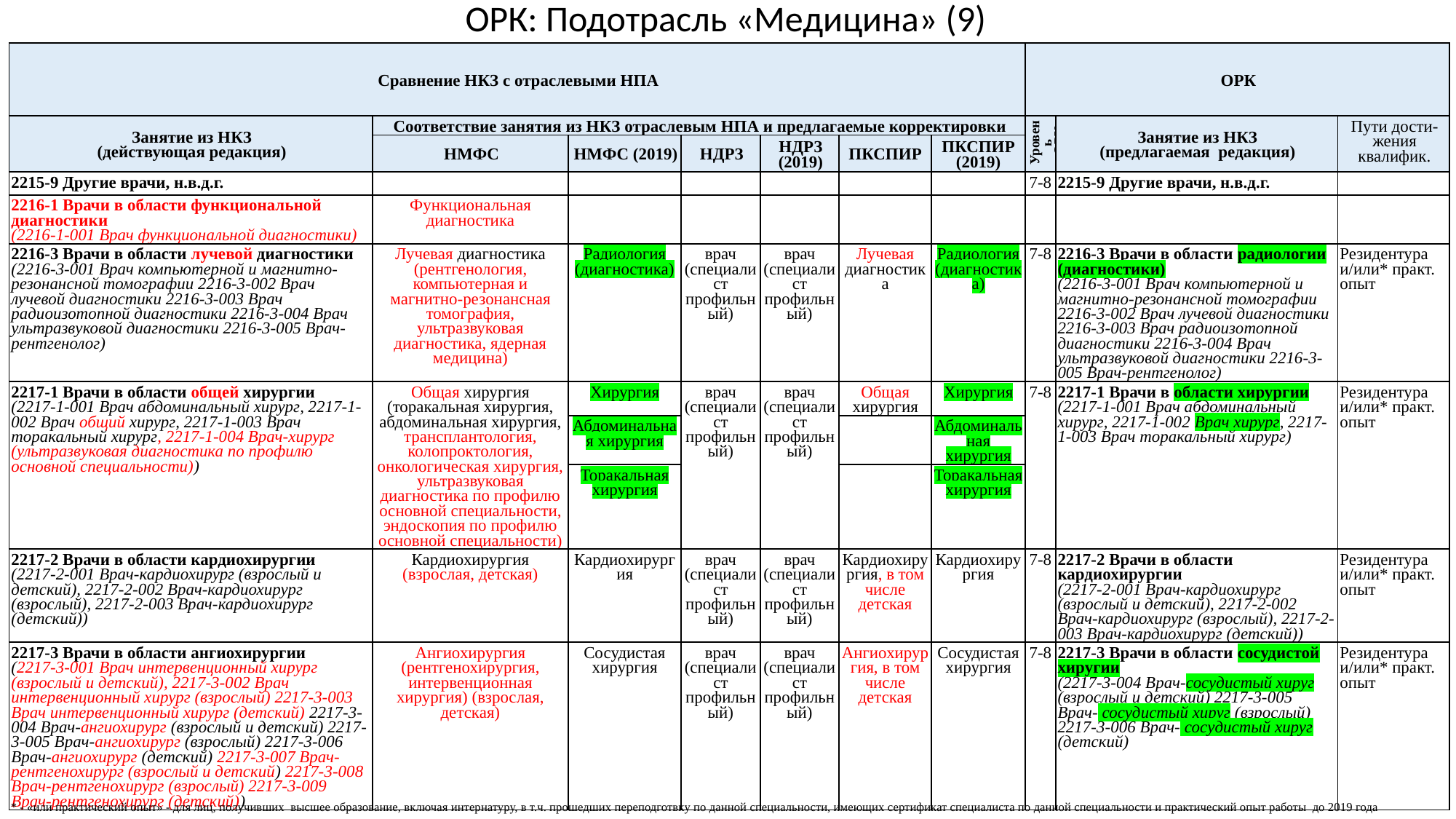

# ОРК: Подотрасль «Медицина» (9)
| Сравнение НКЗ с отраслевыми НПА |  |  |  |  |  |  | ОРК |  |  |
| --- | --- | --- | --- | --- | --- | --- | --- | --- | --- |
| Занятие из НКЗ (действующая редакция) | Соответствие занятия из НКЗ отраслевым НПА и предлагаемые корректировки |  |  |  |  |  | Уровень ОРК | Занятие из НКЗ (предлагаемая редакция) | Пути дости-жения квалифик. |
|  | НМФС | НМФС (2019) | НДРЗ | НДРЗ (2019) | ПКСПИР | ПКСПИР (2019) |  |  |  |
| 2215-9 Другие врачи, н.в.д.г. |  |  |  |  |  |  | 7-8 | 2215-9 Другие врачи, н.в.д.г. |  |
| 2216-1 Врачи в области функциональной диагностики (2216-1-001 Врач функциональной диагностики) | Функциональная диагностика |  |  |  |  |  |  |  |  |
| 2216-3 Врачи в области лучевой диагностики (2216-3-001 Врач компьютерной и магнитно-резонансной томографии 2216-3-002 Врач лучевой диагностики 2216-3-003 Врач радиоизотопной диагностики 2216-3-004 Врач ультразвуковой диагностики 2216-3-005 Врач-рентгенолог) | Лучевая диагностика (рентгенология, компьютерная и магнитно-резонансная томография, ультразвуковая диагностика, ядерная медицина) | Радиология (диагностика) | врач (специалист профильный) | врач (специалист профильный) | Лучевая диагностика | Радиология (диагностика) | 7-8 | 2216-3 Врачи в области радиологии (диагностики) (2216-3-001 Врач компьютерной и магнитно-резонансной томографии 2216-3-002 Врач лучевой диагностики 2216-3-003 Врач радиоизотопной диагностики 2216-3-004 Врач ультразвуковой диагностики 2216-3-005 Врач-рентгенолог) | Резидентура и/или\* практ. опыт |
| 2217-1 Врачи в области общей хирургии (2217-1-001 Врач абдоминальный хирург, 2217-1-002 Врач общий хирург, 2217-1-003 Врач торакальный хирург, 2217-1-004 Врач-хирург (ультразвуковая диагностика по профилю основной специальности)) | Общая хирургия (торакальная хирургия, абдоминальная хирургия, трансплантология, колопроктология, онкологическая хирургия, ультразвуковая диагностика по профилю основной специальности, эндоскопия по профилю основной специальности) | Хирургия | врач (специалист профильный) | врач (специалист профильный) | Общая хирургия | Хирургия | 7-8 | 2217-1 Врачи в области хирургии (2217-1-001 Врач абдоминальный хирург, 2217-1-002 Врач хирург, 2217-1-003 Врач торакальный хирург) | Резидентура и/или\* практ. опыт |
|  |  | Абдоминальная хирургия |  |  |  | Абдоминальная хирургия |  |  |  |
|  |  | Торакальная хирургия |  |  |  | Торакальная хирургия |  |  |  |
| 2217-2 Врачи в области кардиохирургии (2217-2-001 Врач-кардиохирург (взрослый и детский), 2217-2-002 Врач-кардиохирург (взрослый), 2217-2-003 Врач-кардиохирург (детский)) | Кардиохирургия (взрослая, детская) | Кардиохирургия | врач (специалист профильный) | врач (специалист профильный) | Кардиохирургия, в том числе детская | Кардиохирургия | 7-8 | 2217-2 Врачи в области кардиохирургии (2217-2-001 Врач-кардиохирург (взрослый и детский), 2217-2-002 Врач-кардиохирург (взрослый), 2217-2-003 Врач-кардиохирург (детский)) | Резидентура и/или\* практ. опыт |
| 2217-3 Врачи в области ангиохирургии (2217-3-001 Врач интервенционный хирург (взрослый и детский), 2217-3-002 Врач интервенционный хирург (взрослый) 2217-3-003 Врач интервенционный хирург (детский) 2217-3-004 Врач-ангиохирург (взрослый и детский) 2217-3-005 Врач-ангиохирург (взрослый) 2217-3-006 Врач-ангиохирург (детский) 2217-3-007 Врач-рентгенохирург (взрослый и детский) 2217-3-008 Врач-рентгенохирург (взрослый) 2217-3-009 Врач-рентгенохирург (детский)) | Ангиохирургия (рентгенохирургия, интервенционная хирургия) (взрослая, детская) | Сосудистая хирургия | врач (специалист профильный) | врач (специалист профильный) | Ангиохирургия, в том числе детская | Сосудистая хирургия | 7-8 | 2217-3 Врачи в области сосудистой хиругии (2217-3-004 Врач-сосудистый хируг (взрослый и детский) 2217-3-005 Врач- сосудистый хируг (взрослый) 2217-3-006 Врач- сосудистый хируг (детский) | Резидентура и/или\* практ. опыт |
* - «или практический опыт» - для лиц, получивших  высшее образование, включая интернатуру, в т.ч. прошедших переподготвку по данной специальности, имеющих сертификат специалиста по данной специальности и практический опыт работы  до 2019 года включительно